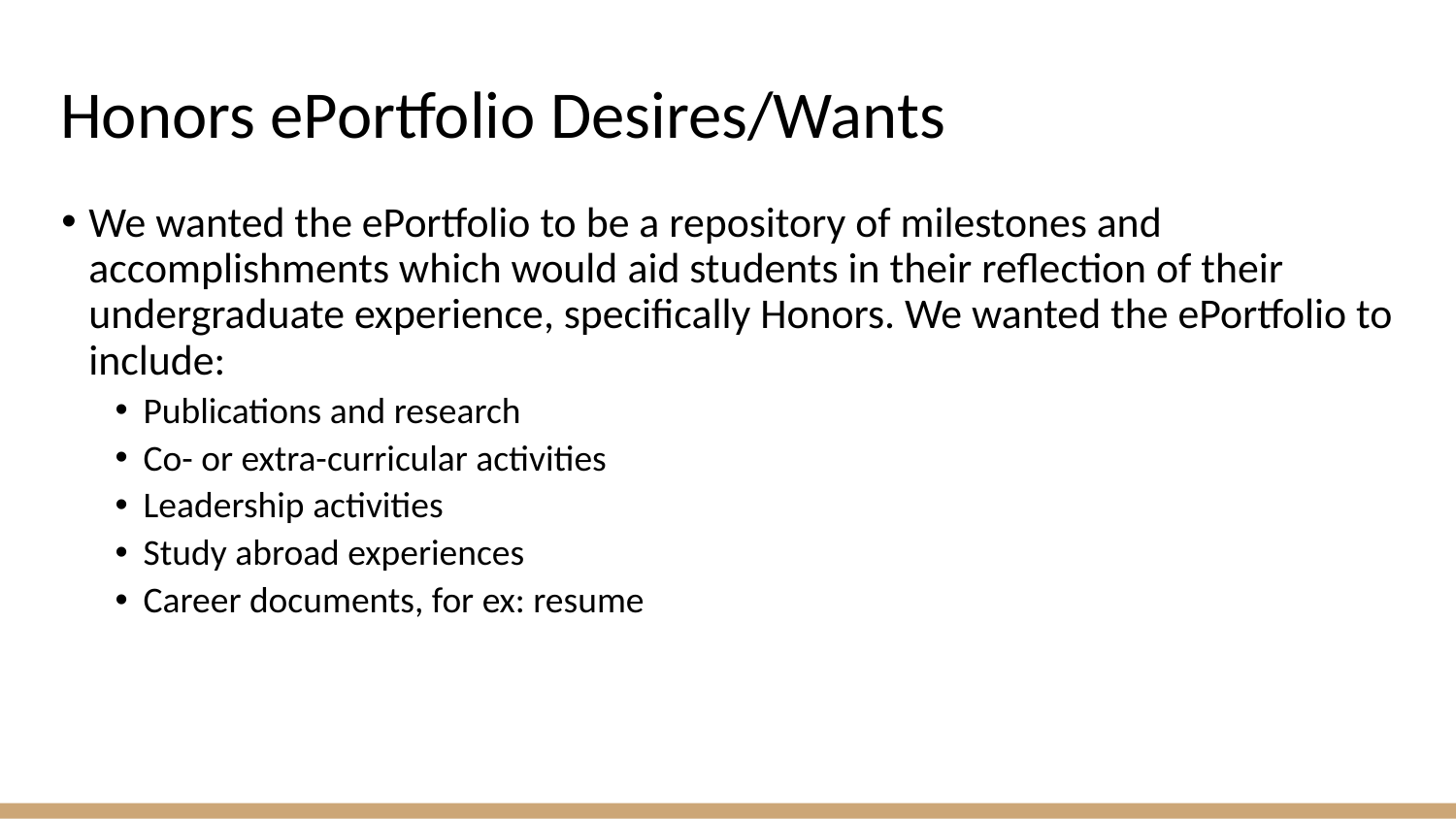

# Honors ePortfolio Desires/Wants
We wanted the ePortfolio to be a repository of milestones and accomplishments which would aid students in their reflection of their undergraduate experience, specifically Honors. We wanted the ePortfolio to include:
Publications and research
Co- or extra-curricular activities
Leadership activities
Study abroad experiences
Career documents, for ex: resume